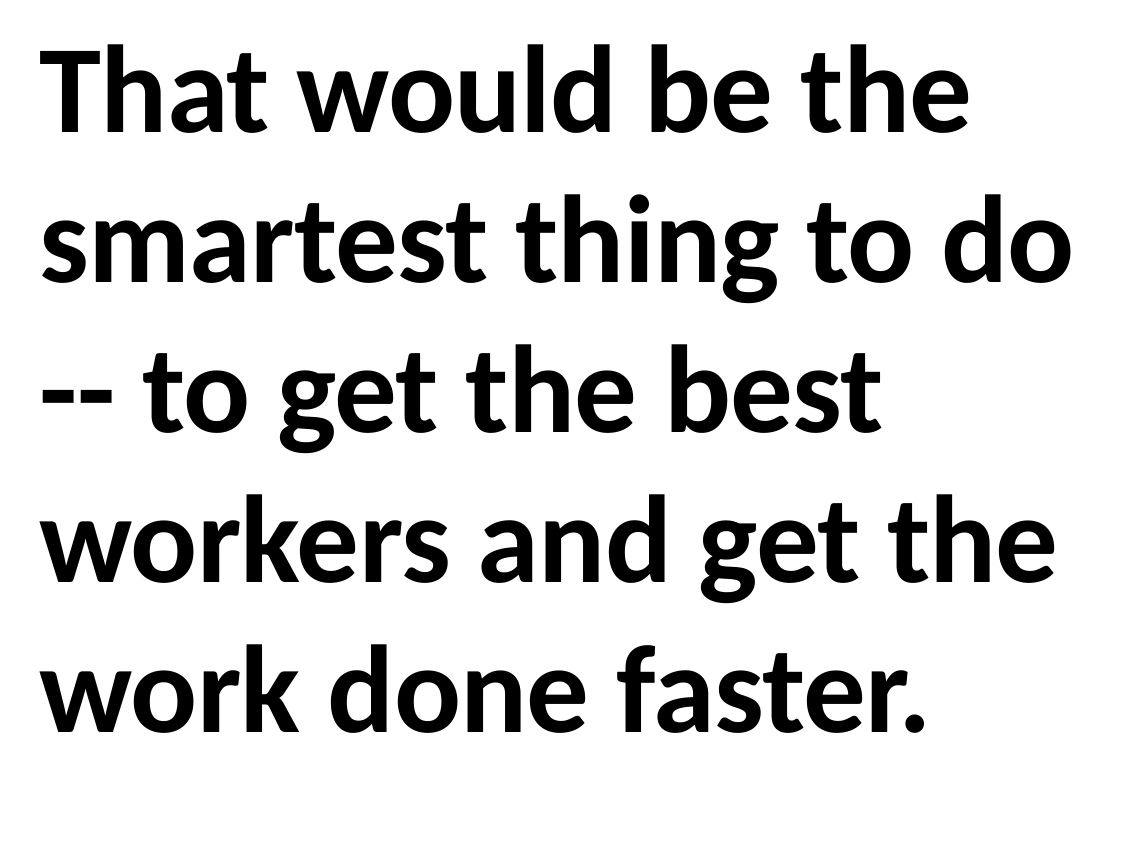

That would be the smartest thing to do -- to get the best workers and get the work done faster.